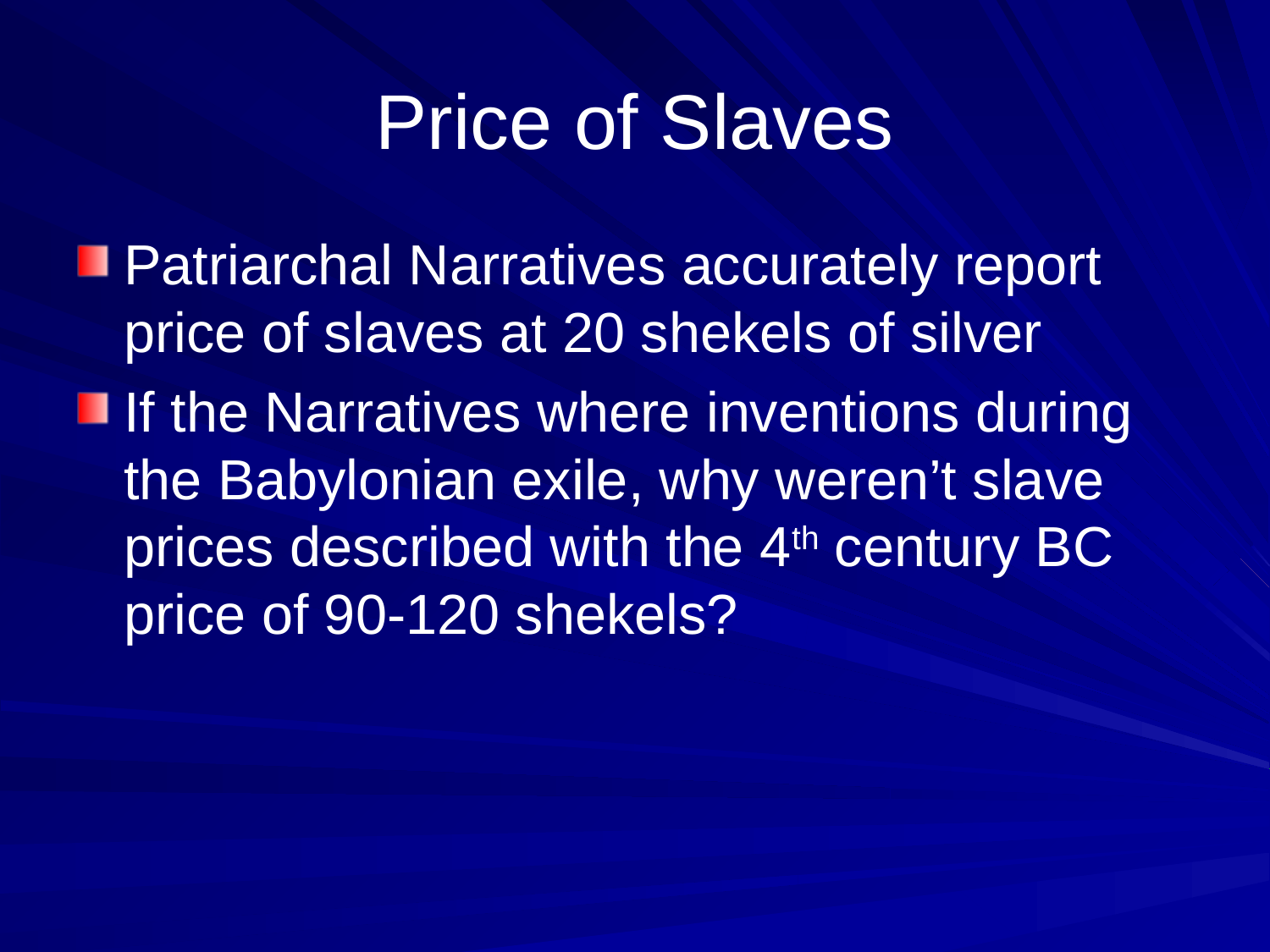

# Price of Slaves
Patriarchal Narratives accurately report price of slaves at 20 shekels of silver
If the Narratives where inventions during the Babylonian exile, why weren’t slave prices described with the 4th century BC price of 90-120 shekels?